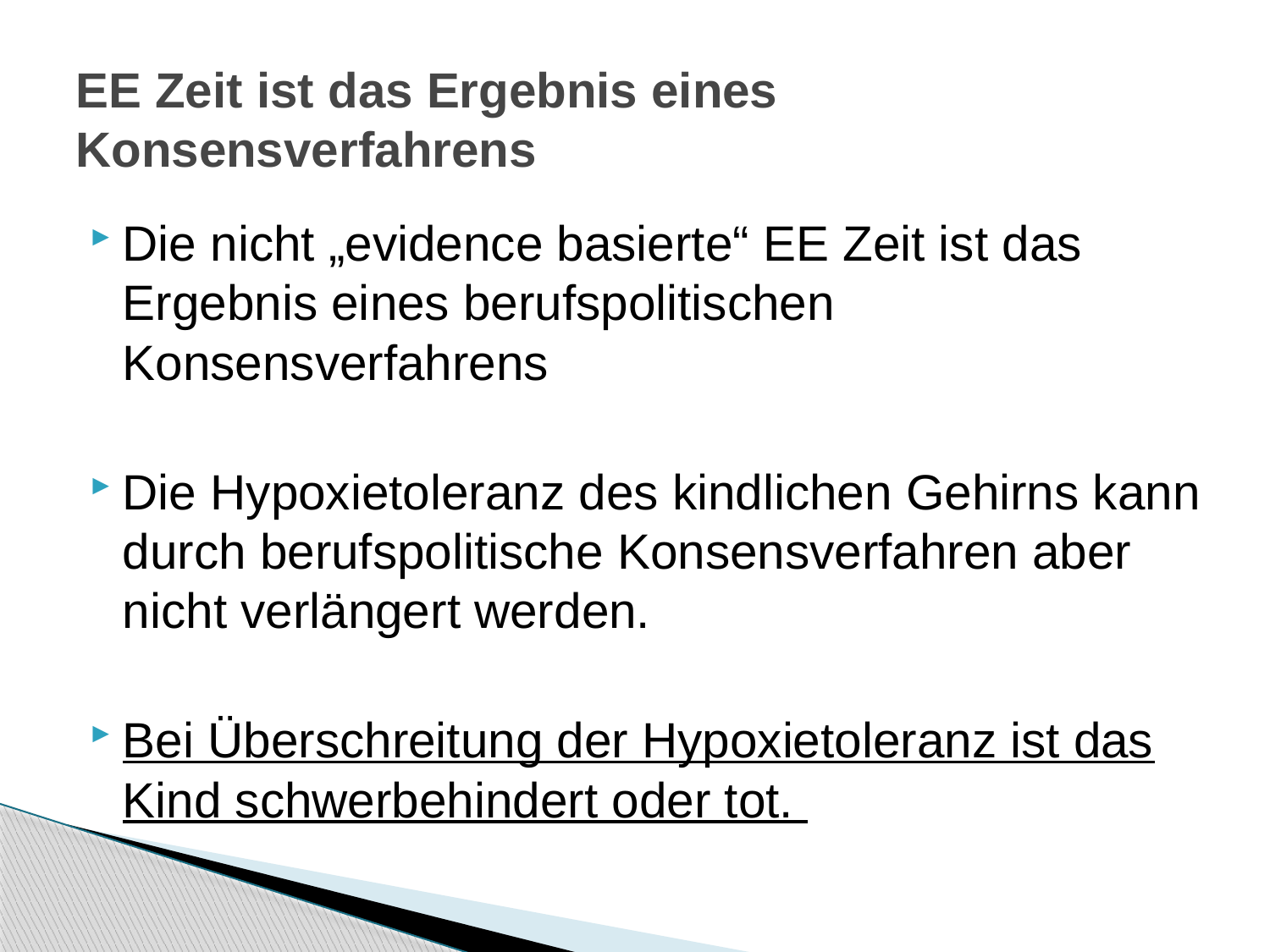

# EE Zeit ist das Ergebnis eines Konsensverfahrens
Die nicht „evidence basierte“ EE Zeit ist das Ergebnis eines berufspolitischen Konsensverfahrens

Die Hypoxietoleranz des kindlichen Gehirns kann durch berufspolitische Konsensverfahren aber nicht verlängert werden.

Bei Überschreitung der Hypoxietoleranz ist das Kind schwerbehindert oder tot.